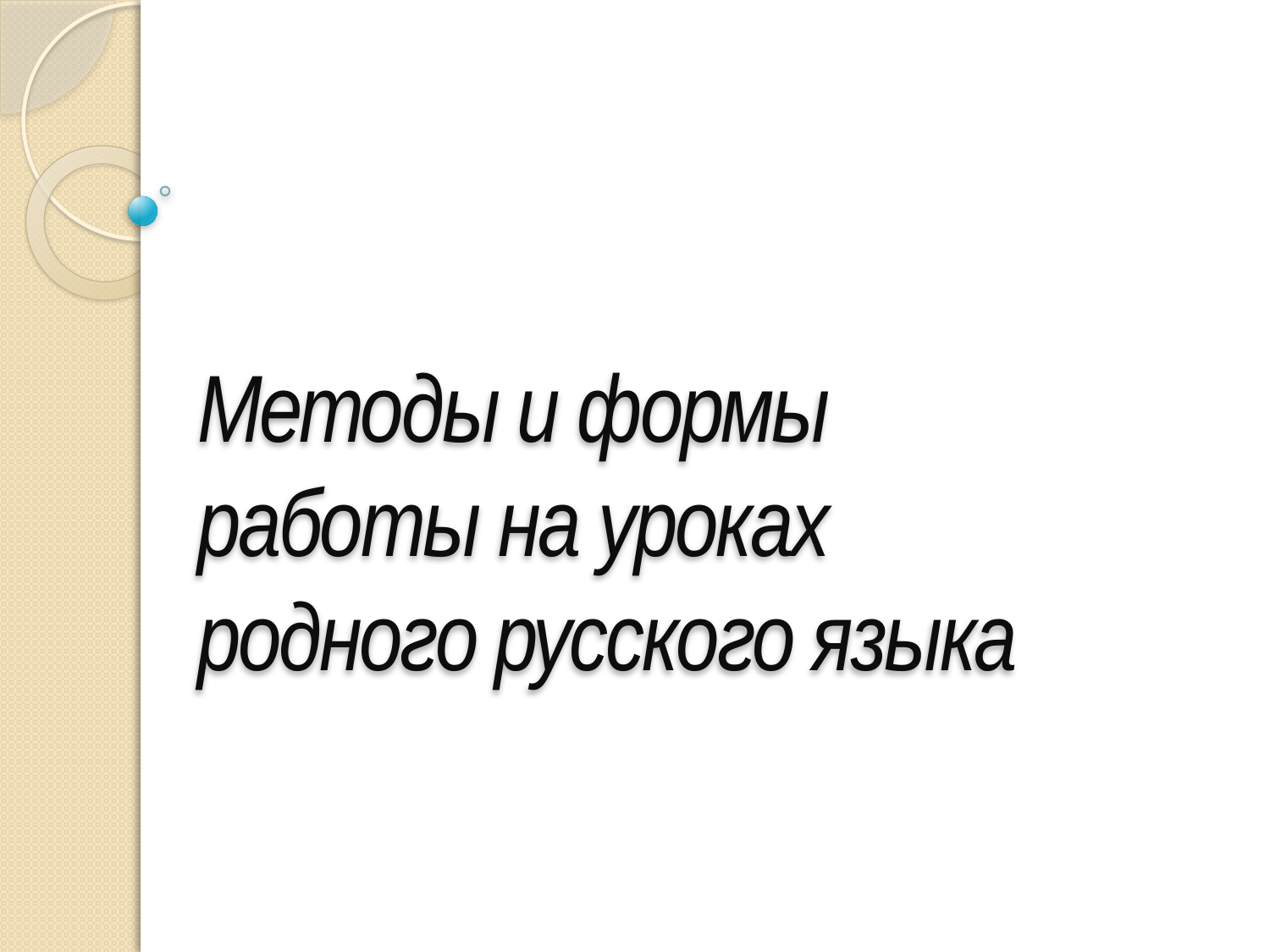

# Методы и формы работы на уроках родного русского языка